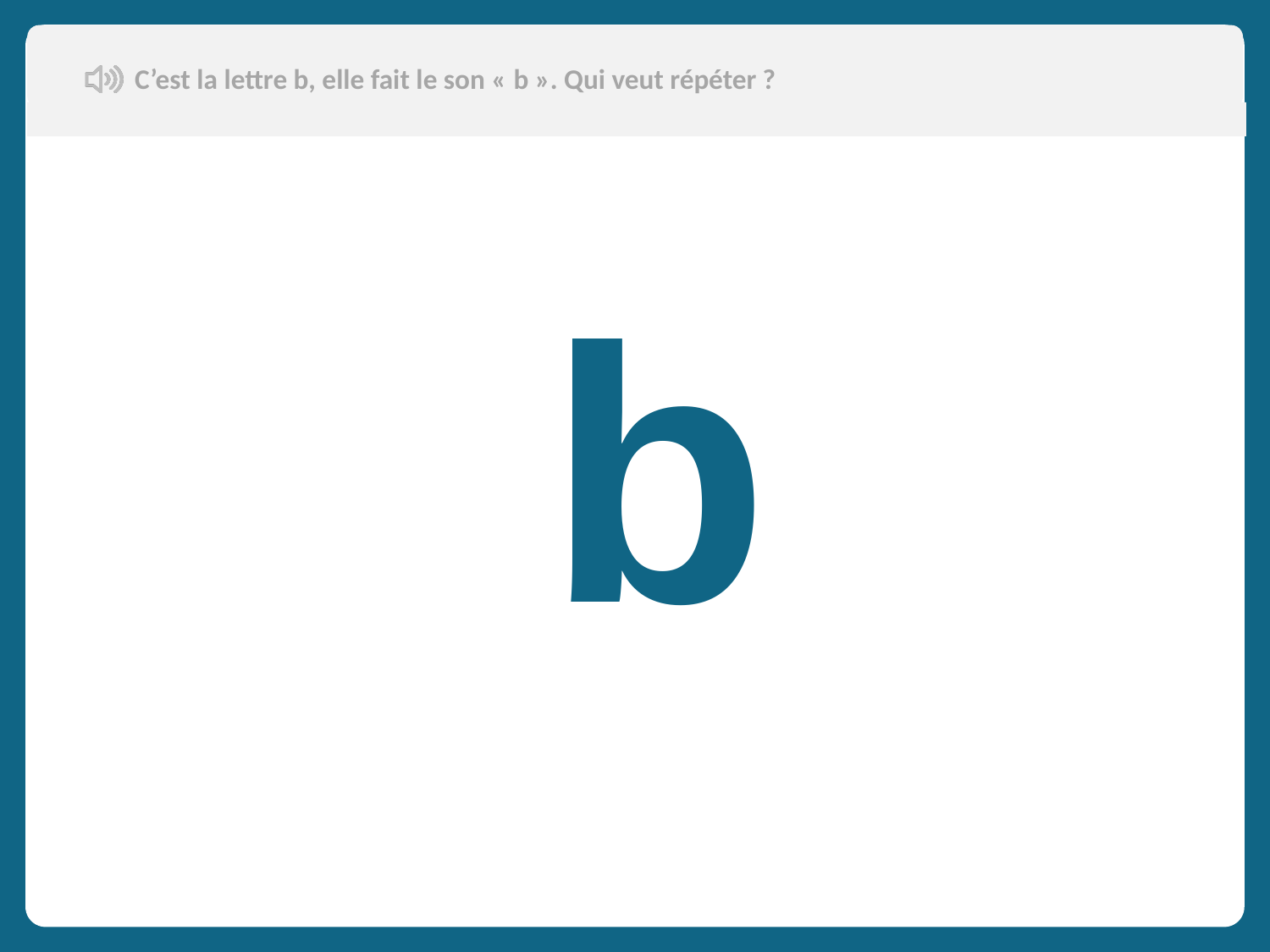

C’est la lettre b, elle fait le son « b ». Qui veut répéter ?

Aujourd’hui, nous allons apprendre de nouveaux mots en français.

b